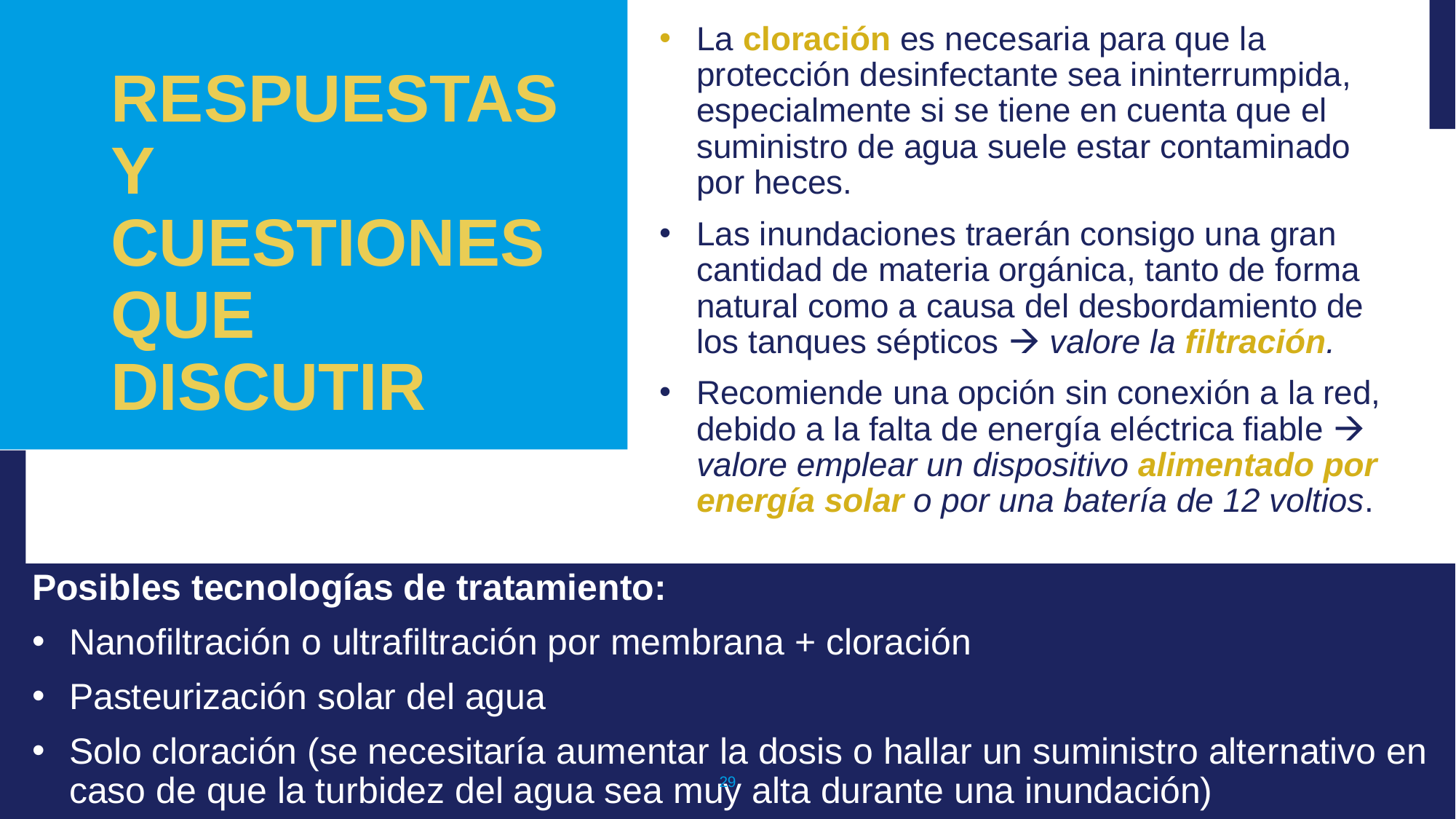

La cloración es necesaria para que la protección desinfectante sea ininterrumpida, especialmente si se tiene en cuenta que el suministro de agua suele estar contaminado por heces.
Las inundaciones traerán consigo una gran cantidad de materia orgánica, tanto de forma natural como a causa del desbordamiento de los tanques sépticos 🡪 valore la filtración.
Recomiende una opción sin conexión a la red, debido a la falta de energía eléctrica fiable 🡪 valore emplear un dispositivo alimentado por energía solar o por una batería de 12 voltios.

RESPUESTAS Y CUESTIONES QUE DISCUTIR
Posibles tecnologías de tratamiento:
Nanofiltración o ultrafiltración por membrana + cloración
Pasteurización solar del agua
Solo cloración (se necesitaría aumentar la dosis o hallar un suministro alternativo en caso de que la turbidez del agua sea muy alta durante una inundación)
29